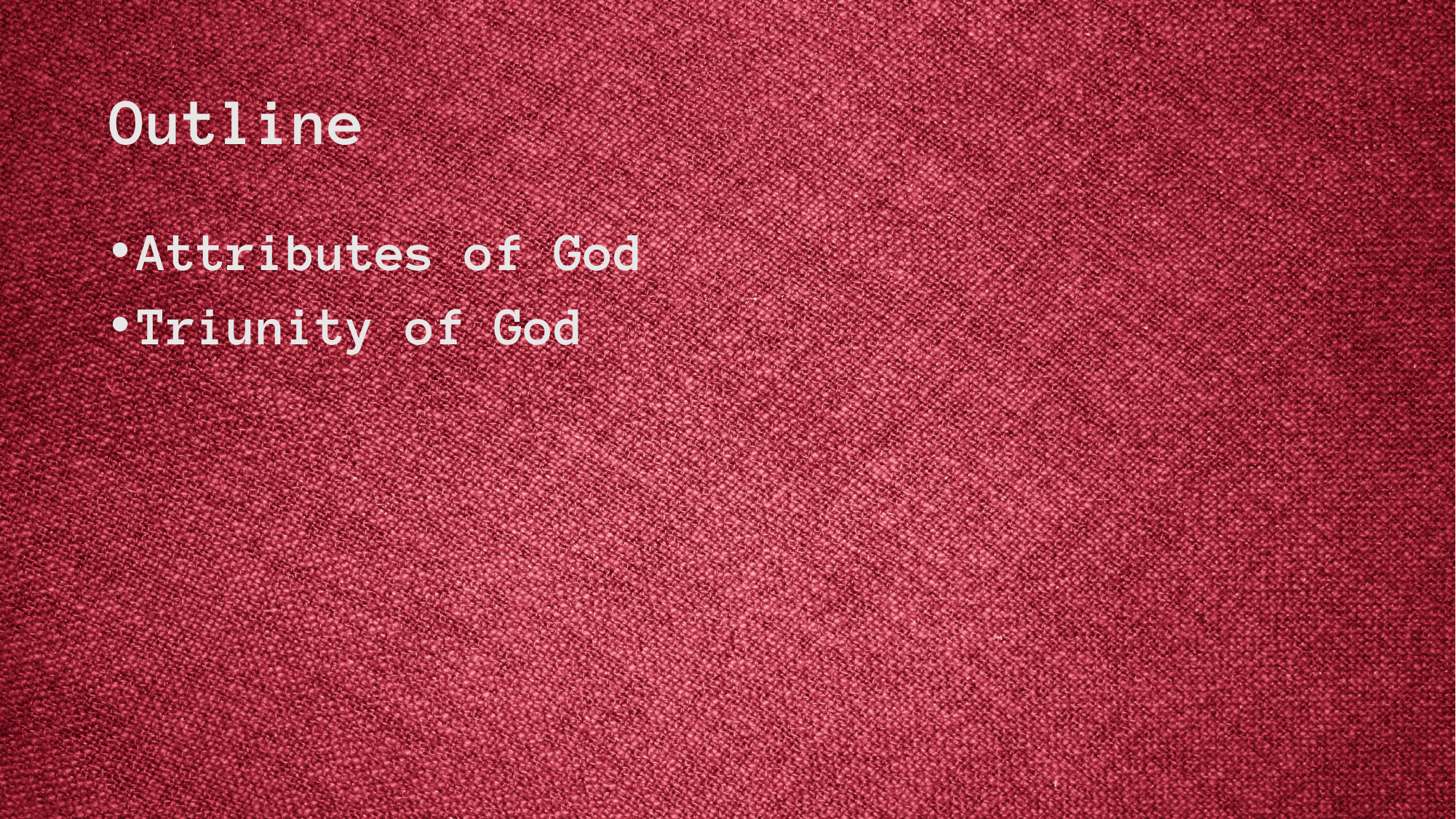

# Outline
Attributes of God
Triunity of God